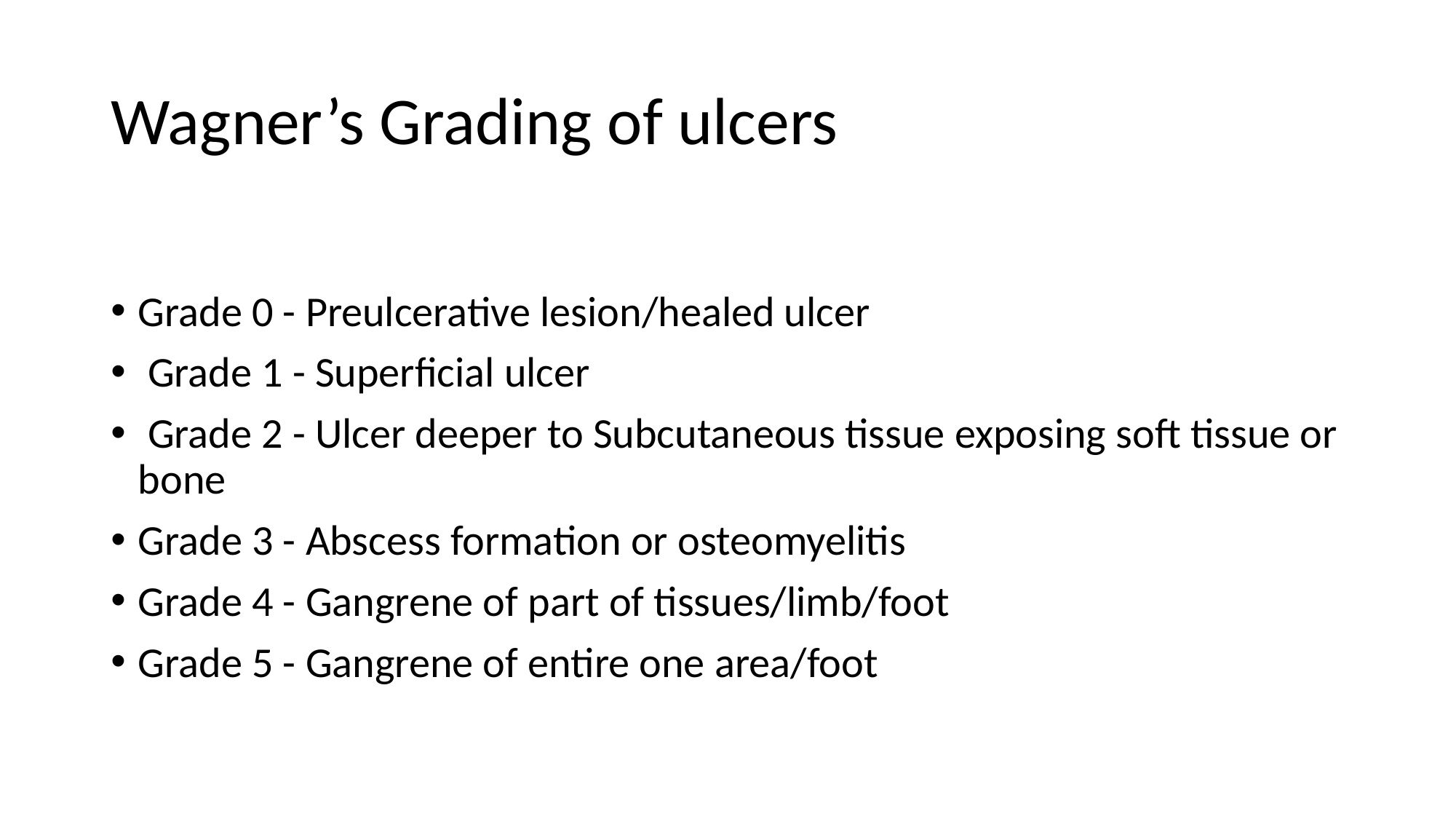

# Wagner’s Grading of ulcers

Grade 0 - Preulcerative lesion/healed ulcer
 Grade 1 - Superficial ulcer
 Grade 2 - Ulcer deeper to Subcutaneous tissue exposing soft tissue or bone
Grade 3 - Abscess formation or osteomyelitis
Grade 4 - Gangrene of part of tissues/limb/foot
Grade 5 - Gangrene of entire one area/foot